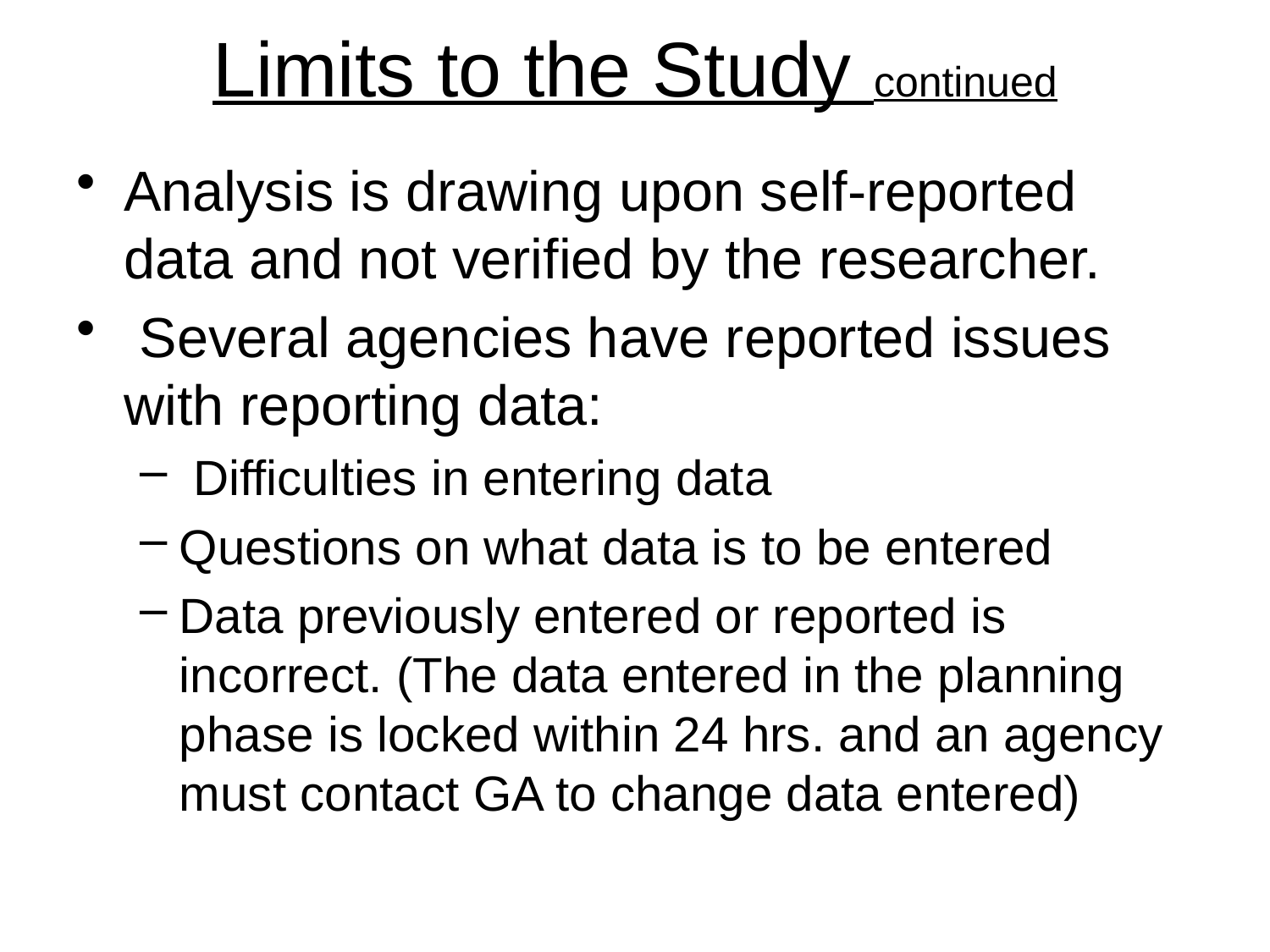

# Limits to the Study continued
Analysis is drawing upon self-reported data and not verified by the researcher.
 Several agencies have reported issues with reporting data:
 Difficulties in entering data
Questions on what data is to be entered
Data previously entered or reported is incorrect. (The data entered in the planning phase is locked within 24 hrs. and an agency must contact GA to change data entered)